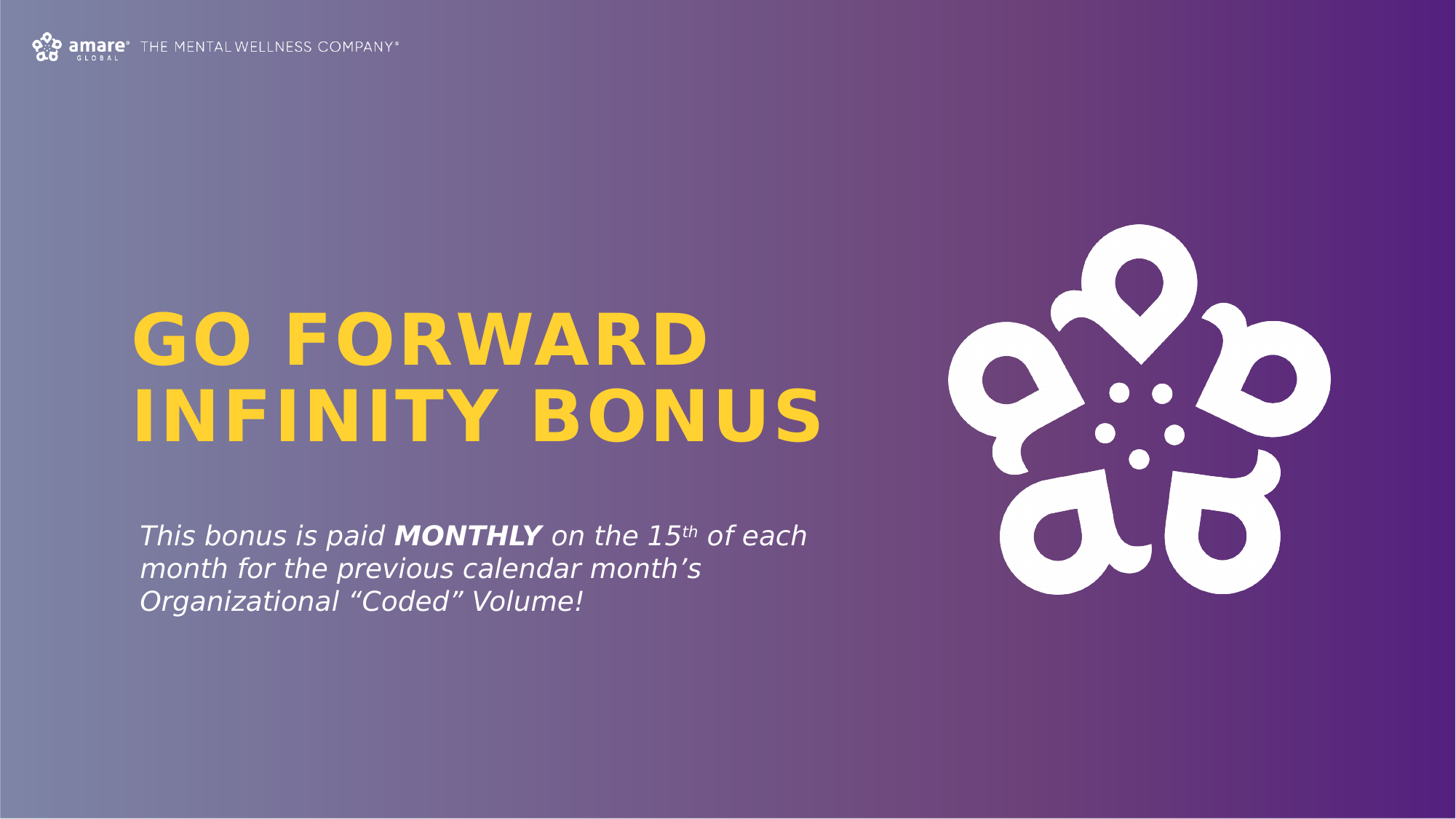

# GO forward infinity bonus
This bonus is paid MONTHLY on the 15th of each month for the previous calendar month’s Organizational “Coded” Volume!